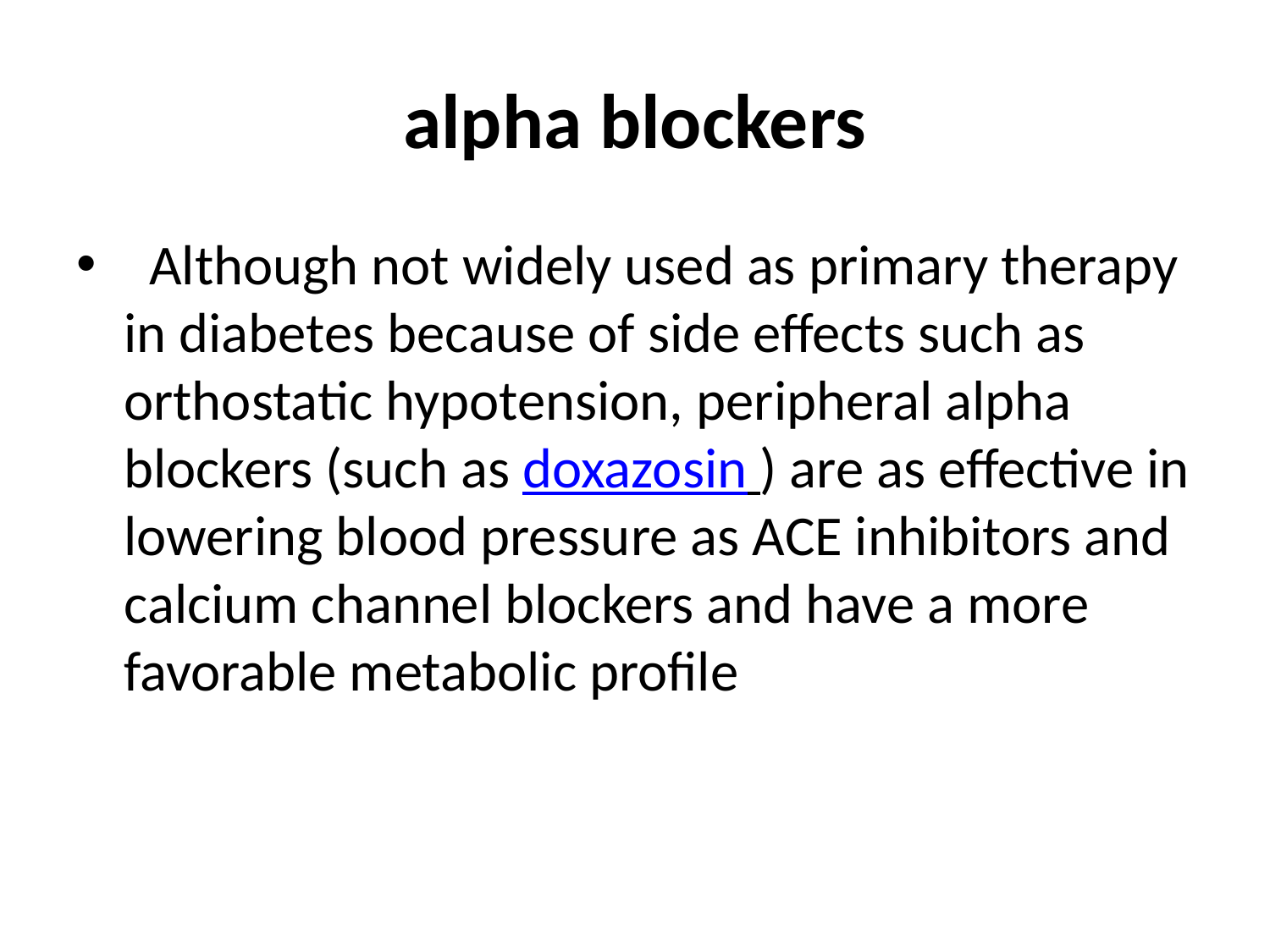

# alpha blockers
  Although not widely used as primary therapy in diabetes because of side effects such as orthostatic hypotension, peripheral alpha blockers (such as doxazosin ) are as effective in lowering blood pressure as ACE inhibitors and calcium channel blockers and have a more favorable metabolic profile